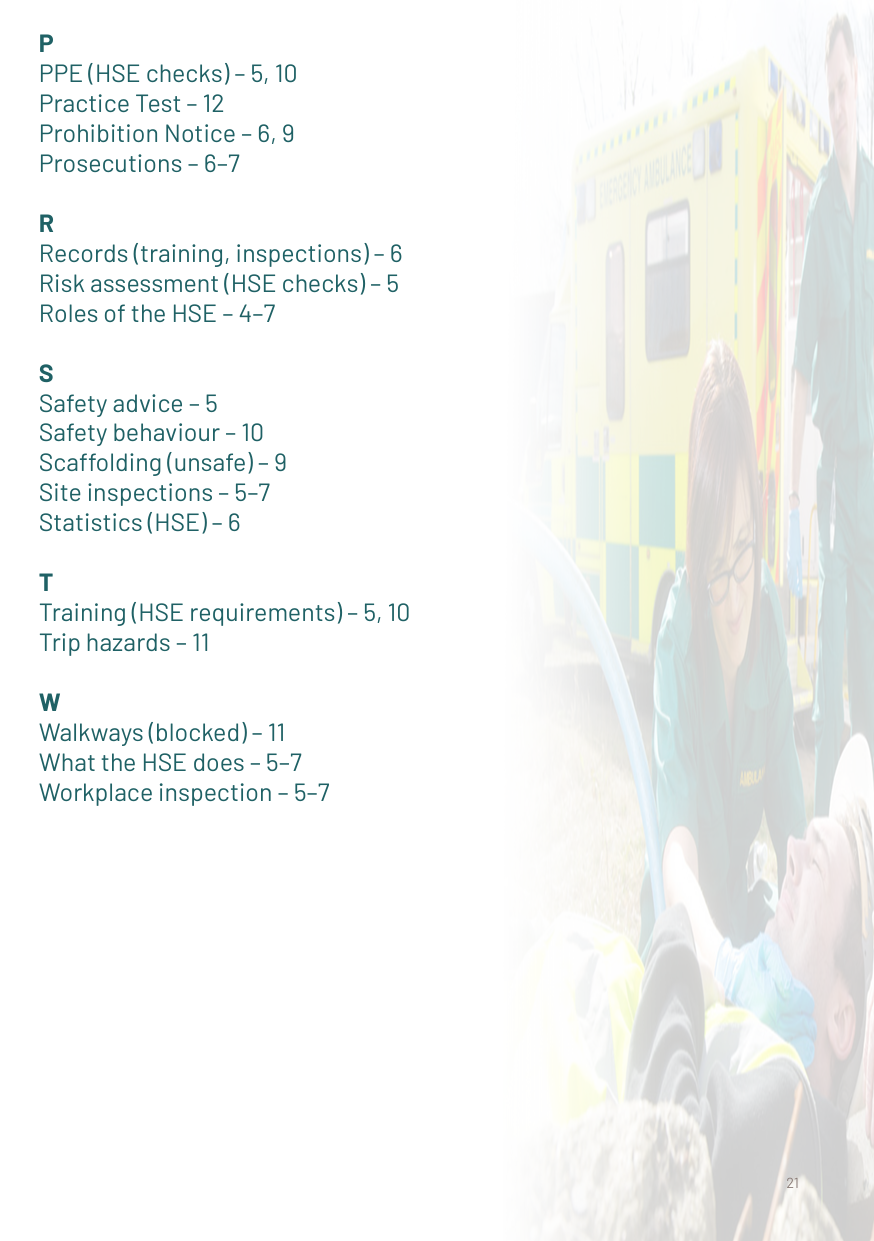

P
PPE (HSE checks) – 5, 10
Practice Test – 12
Prohibition Notice – 6, 9
Prosecutions – 6–7

R
Records (training, inspections) – 6
Risk assessment (HSE checks) – 5
Roles of the HSE – 4–7

S
Safety advice – 5
Safety behaviour – 10
Scaffolding (unsafe) – 9
Site inspections – 5–7
Statistics (HSE) – 6

T
Training (HSE requirements) – 5, 10
Trip hazards – 11

W
Walkways (blocked) – 11
What the HSE does – 5–7
Workplace inspection – 5–7
21